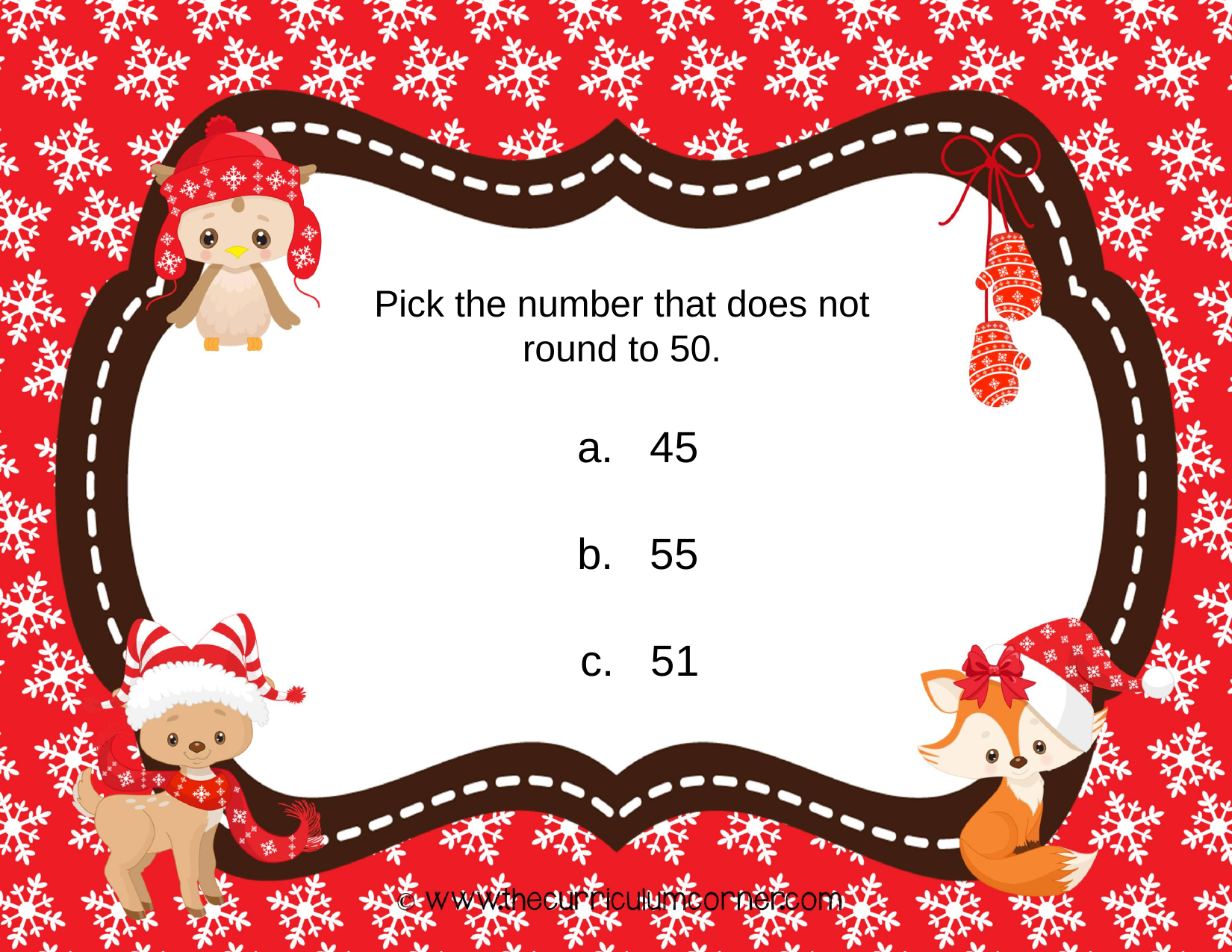

Pick the number that does not round to 50.
a.   45
b.   55
c.   51